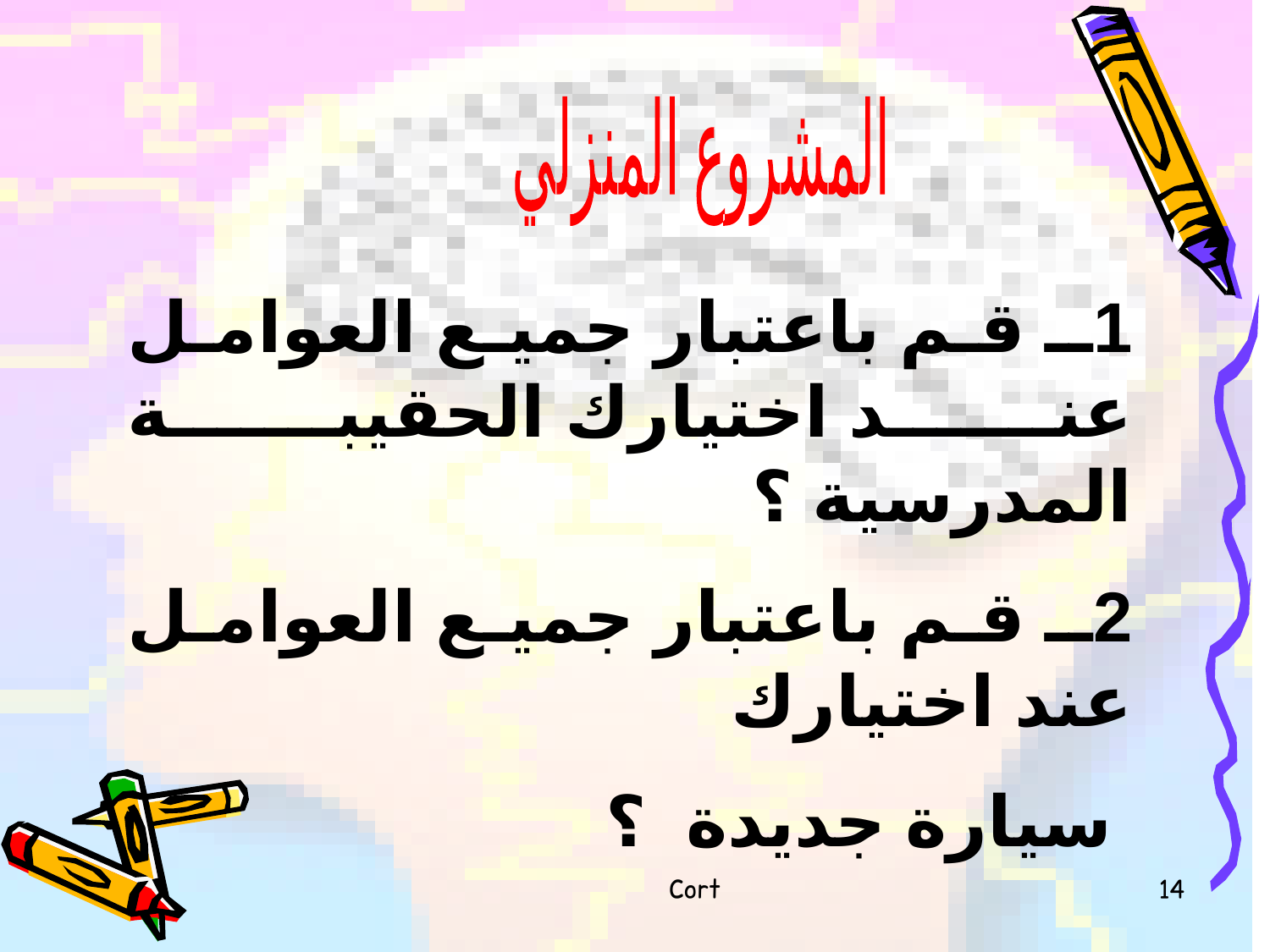

المشروع المنزلي
1ـ قم باعتبار جميع العوامل عند اختيارك الحقيبة المدرسية ؟
2ـ قم باعتبار جميع العوامل عند اختيارك
 سيارة جديدة  ؟

Cort
14